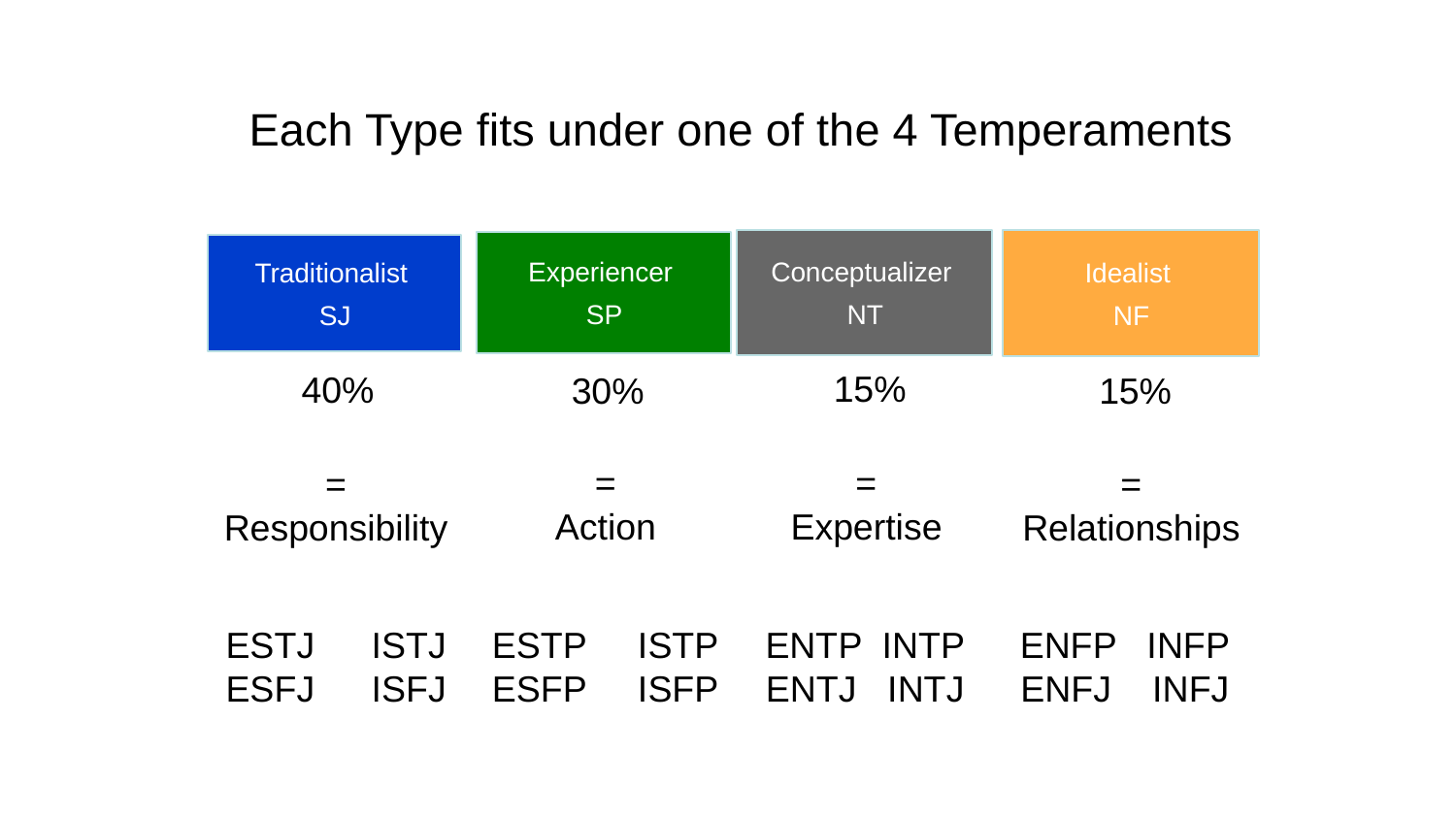

Each Type fits under one of the 4 Temperaments

Conceptualizer
NT

Idealist
NF

Experiencer
SP

Traditionalist
SJ
15%
40%
30%
15%
.
=
Action
=
Expertise
=
Responsibility
=
Relationships

ESTJ	ISTJ
ESFJ	ISFJ

ESTP	ISTP
ESFP	ISFP

ENTP  INTP
ENTJ   INTJ

ENFP   INFP
ENFJ    INFJ